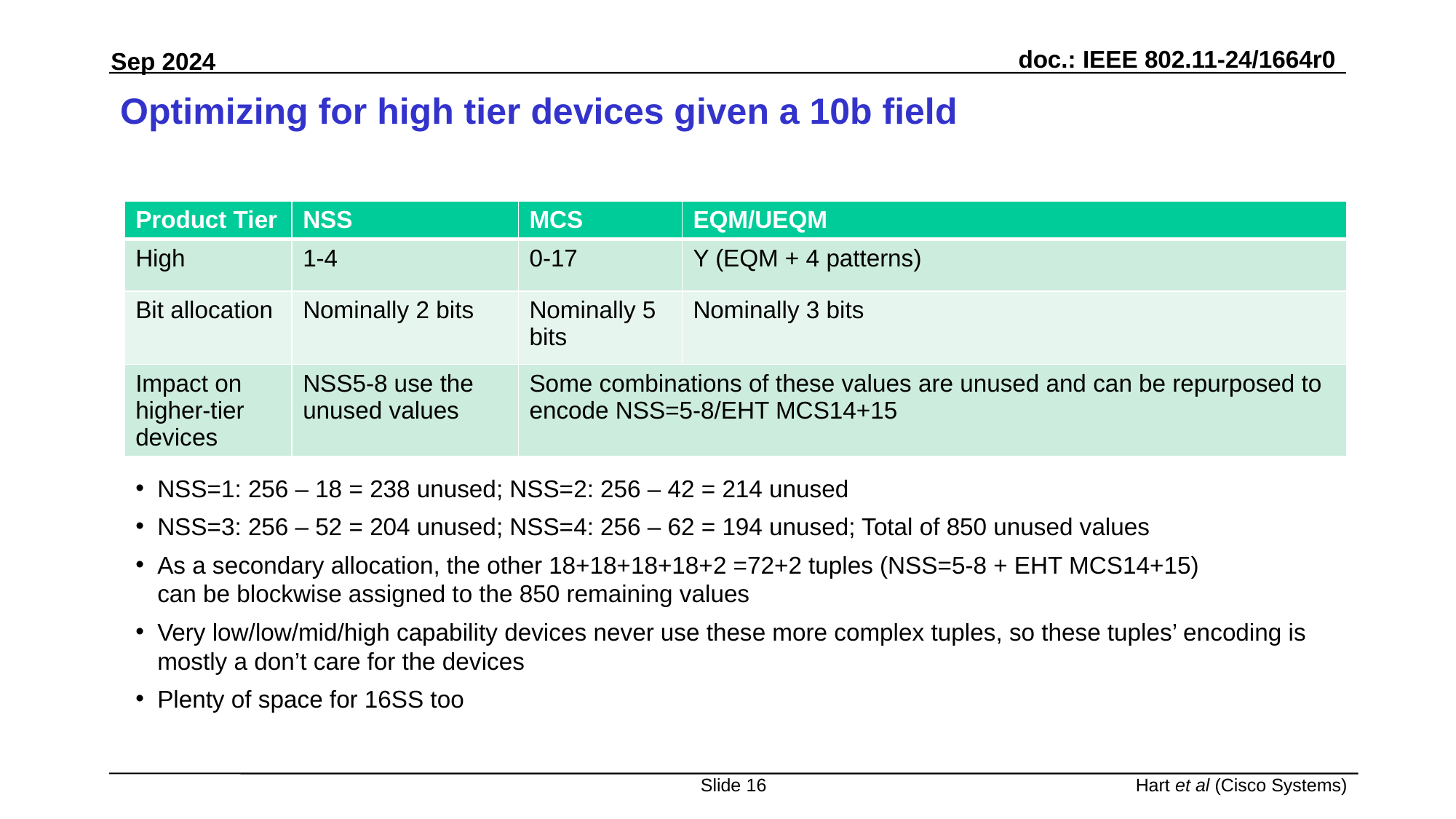

# Optimizing for high tier devices given a 10b field
| Product Tier | NSS | MCS | EQM/UEQM |
| --- | --- | --- | --- |
| High | 1-4 | 0-17 | Y (EQM + 4 patterns) |
| Bit allocation | Nominally 2 bits | Nominally 5 bits | Nominally 3 bits |
| Impact on higher-tier devices | NSS5-8 use the unused values | Some combinations of these values are unused and can be repurposed to encode NSS=5-8/EHT MCS14+15 |  |
NSS=1: 256 – 18 = 238 unused; NSS=2: 256 – 42 = 214 unused
NSS=3: 256 – 52 = 204 unused; NSS=4: 256 – 62 = 194 unused; Total of 850 unused values
As a secondary allocation, the other 18+18+18+18+2 =72+2 tuples (NSS=5-8 + EHT MCS14+15)
can be blockwise assigned to the 850 remaining values
Very low/low/mid/high capability devices never use these more complex tuples, so these tuples’ encoding is mostly a don’t care for the devices
Plenty of space for 16SS too

Slide 16
Hart et al (Cisco Systems)